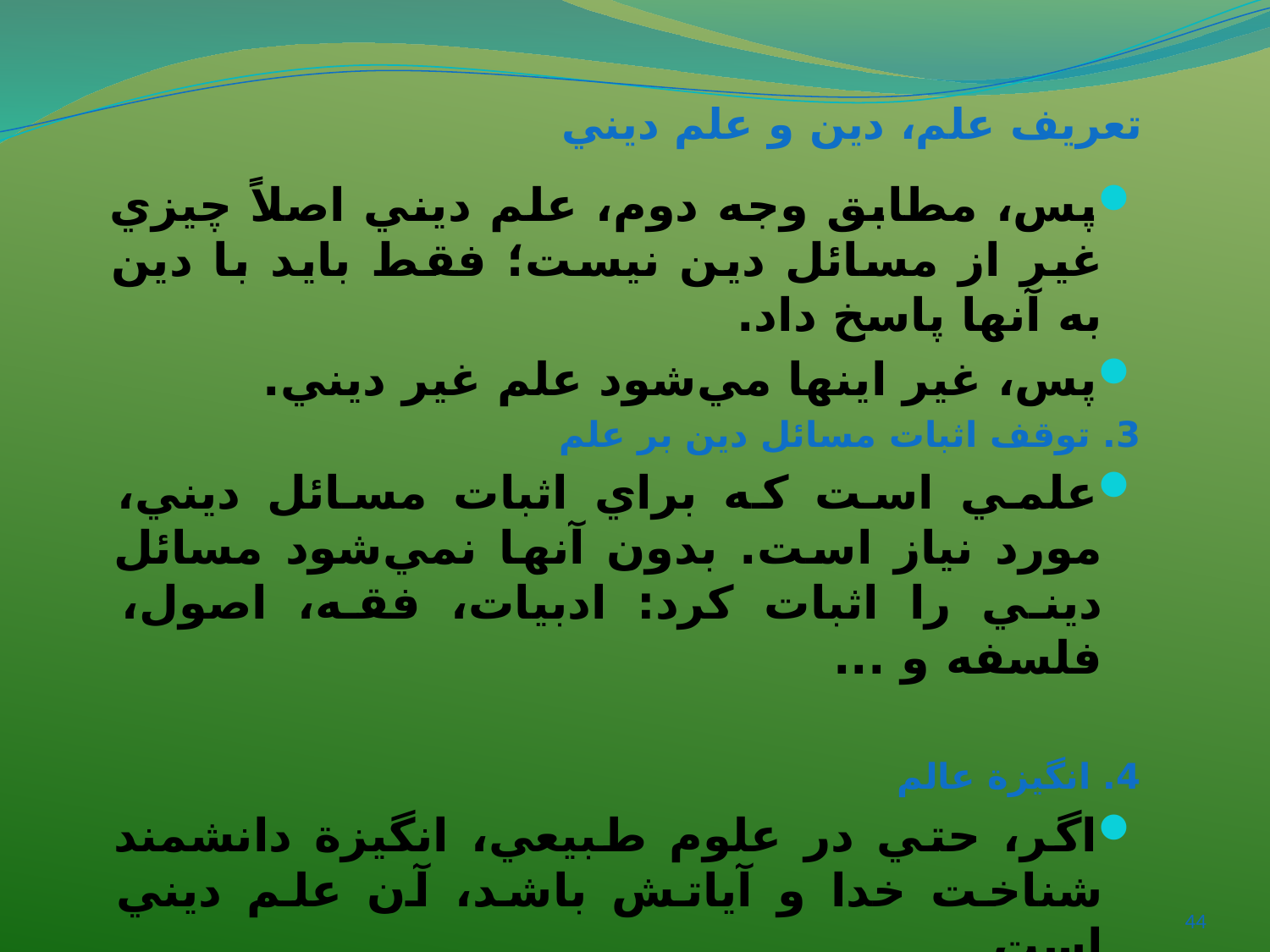

# تعريف علم، دين و علم ديني
پس، مطابق وجه دوم، علم ديني اصلاً‌ چيزي غير از مسائل دين نيست؛ فقط بايد با دين به آنها پاسخ داد.
پس، غير اينها مي‌شود علم غير ديني.
3. توقف اثبات مسائل دين بر علم
علمي است که براي اثبات مسائل ديني، مورد نياز است. بدون آنها نمي‌شود مسائل ديني را اثبات کرد: ادبيات، فقه، اصول، فلسفه و ...

4. انگيزة عالم
اگر، حتي در علوم طبيعي،‌ انگيزة دانشمند شناخت خدا و آياتش باشد،‌ آن علم ديني است.
مطابق اين نگرش، همة علوم ديني هستند و مي‌توانند باشند.
اين استعمال غلط نيست، ولي در عرف علمي مطرح نيست. انگيزه خارج از علم است.
44